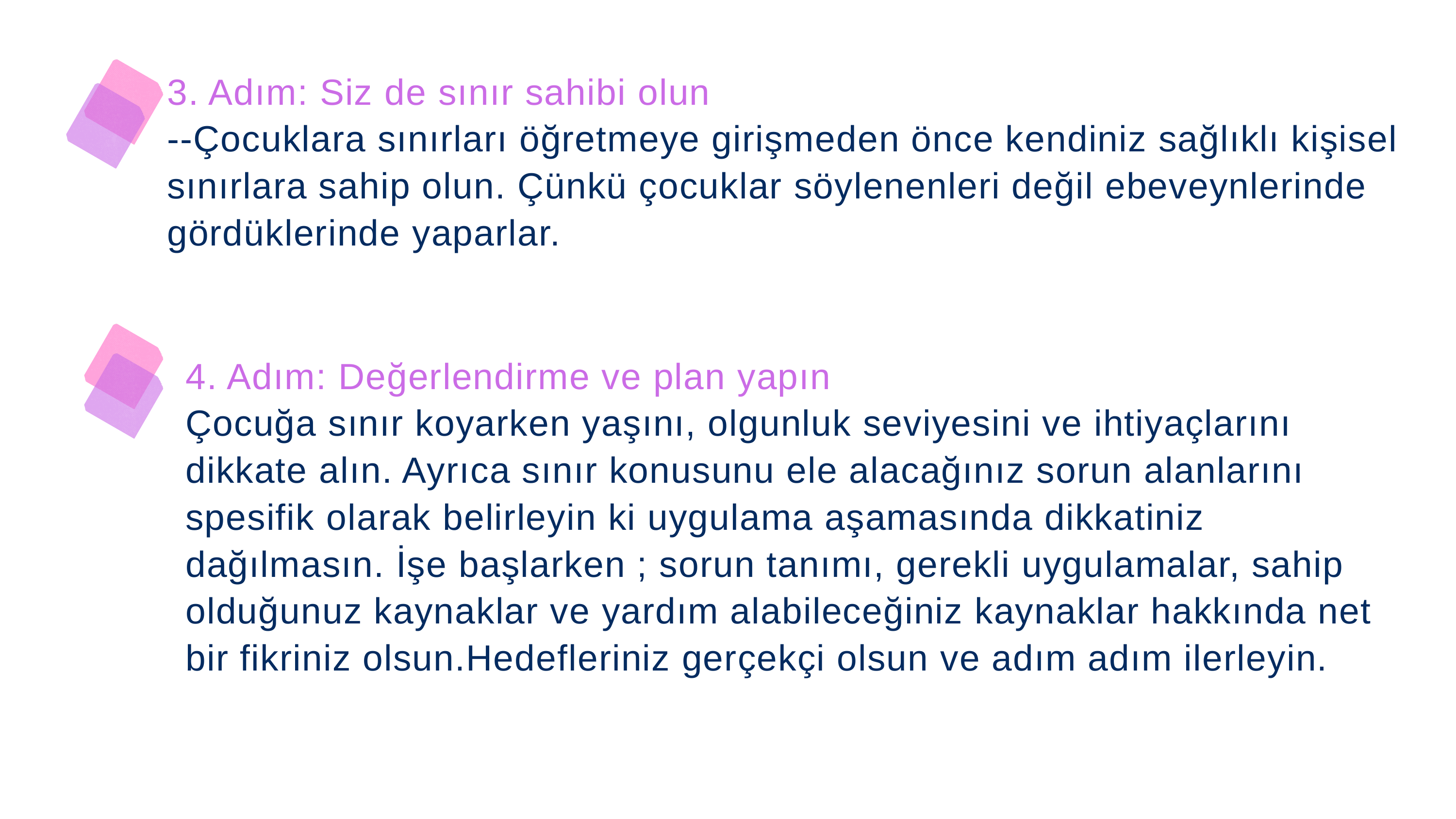

3. Adım: Siz de sınır sahibi olun
--Çocuklara sınırları öğretmeye girişmeden önce kendiniz sağlıklı kişisel sınırlara sahip olun. Çünkü çocuklar söylenenleri değil ebeveynlerinde gördüklerinde yaparlar.

4. Adım: Değerlendirme ve plan yapın
Çocuğa sınır koyarken yaşını, olgunluk seviyesini ve ihtiyaçlarını dikkate alın. Ayrıca sınır konusunu ele alacağınız sorun alanlarını spesifik olarak belirleyin ki uygulama aşamasında dikkatiniz dağılmasın. İşe başlarken ; sorun tanımı, gerekli uygulamalar, sahip olduğunuz kaynaklar ve yardım alabileceğiniz kaynaklar hakkında net bir fikriniz olsun.Hedefleriniz gerçekçi olsun ve adım adım ilerleyin.